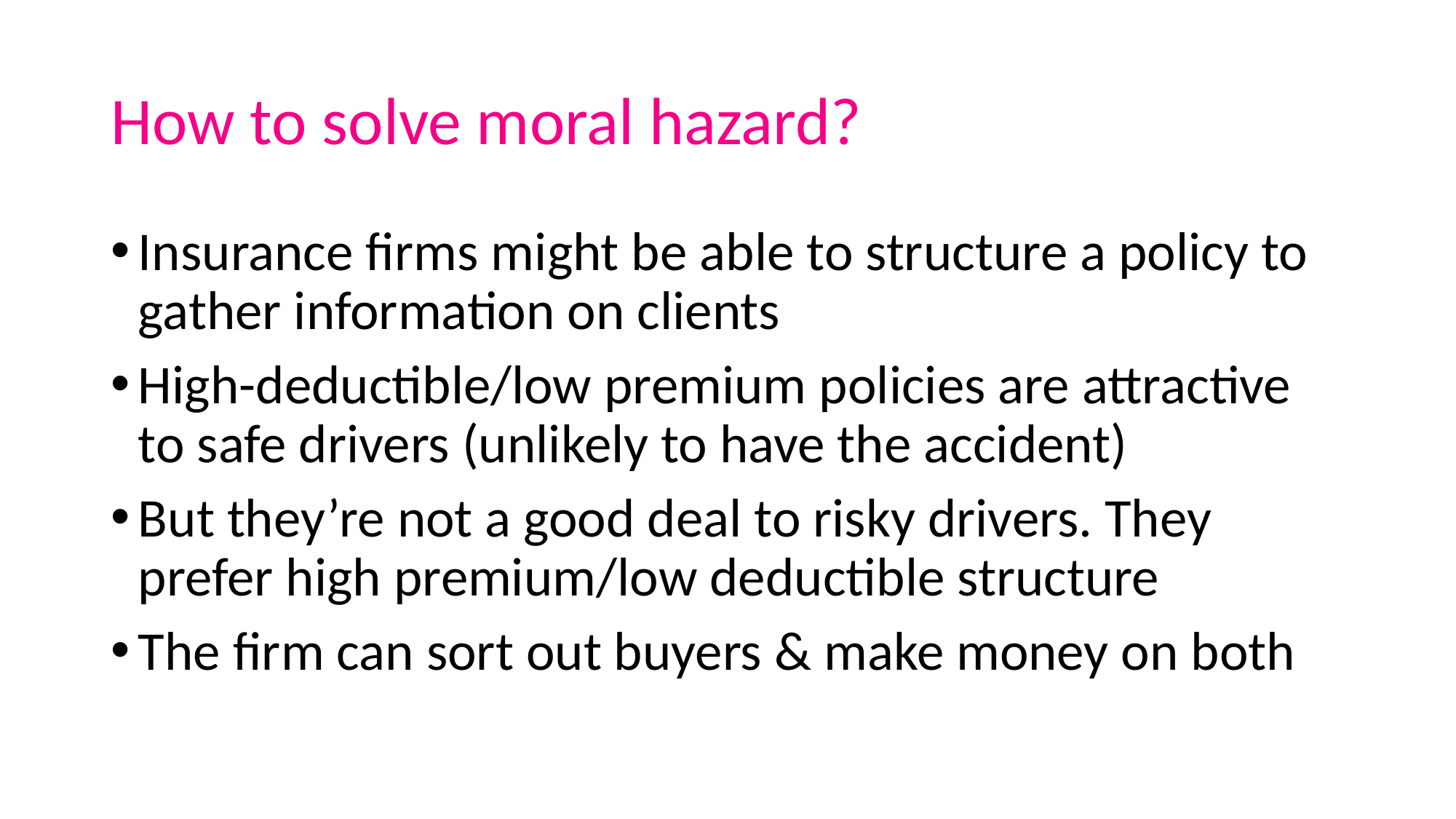

# How to solve moral hazard?
Insurance firms might be able to structure a policy to gather information on clients
High-deductible/low premium policies are attractive to safe drivers (unlikely to have the accident)
But they’re not a good deal to risky drivers. They prefer high premium/low deductible structure
The firm can sort out buyers & make money on both